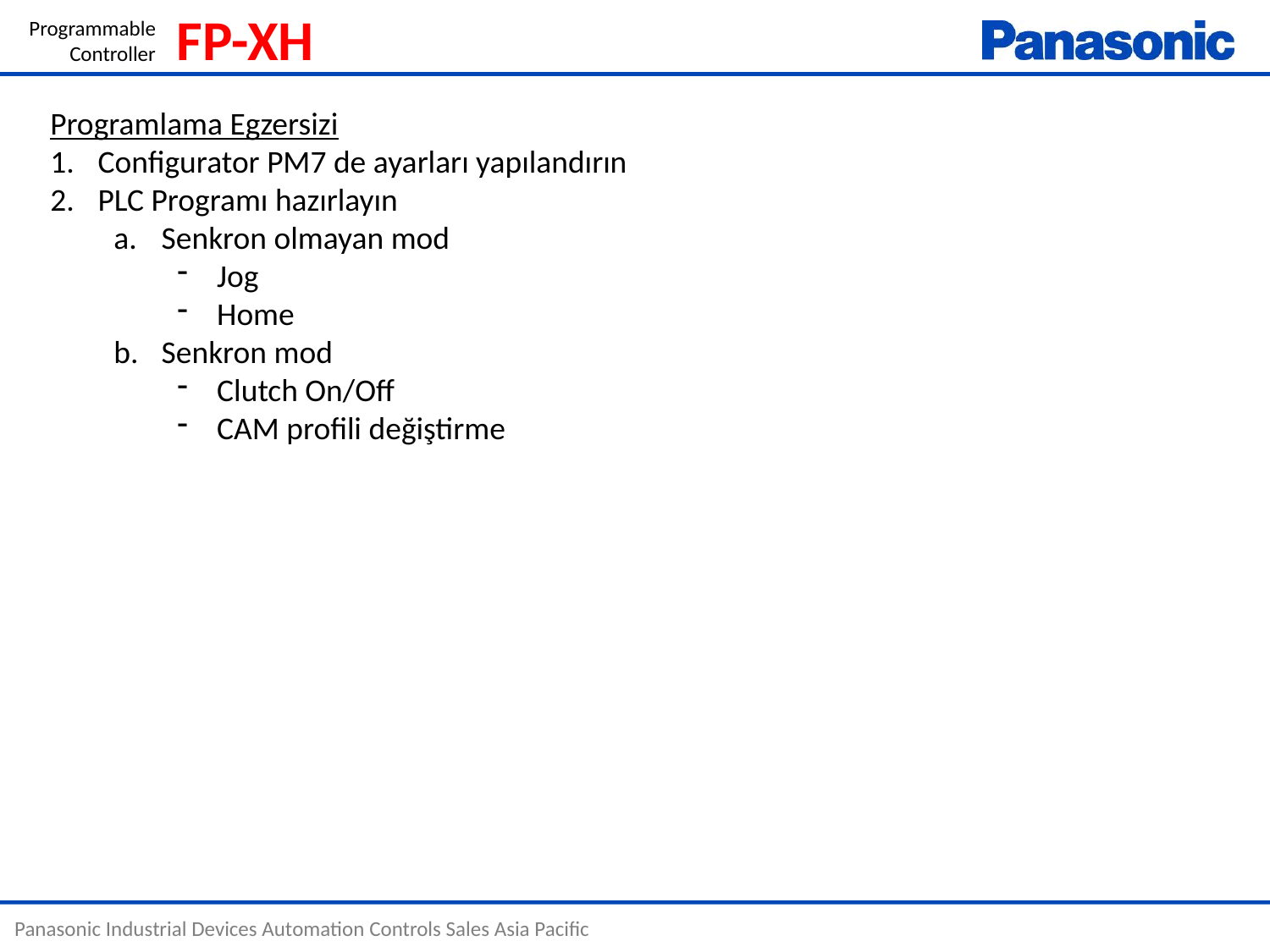

Programlama Egzersizi
Configurator PM7 de ayarları yapılandırın
PLC Programı hazırlayın
Senkron olmayan mod
Jog
Home
Senkron mod
Clutch On/Off
CAM profili değiştirme